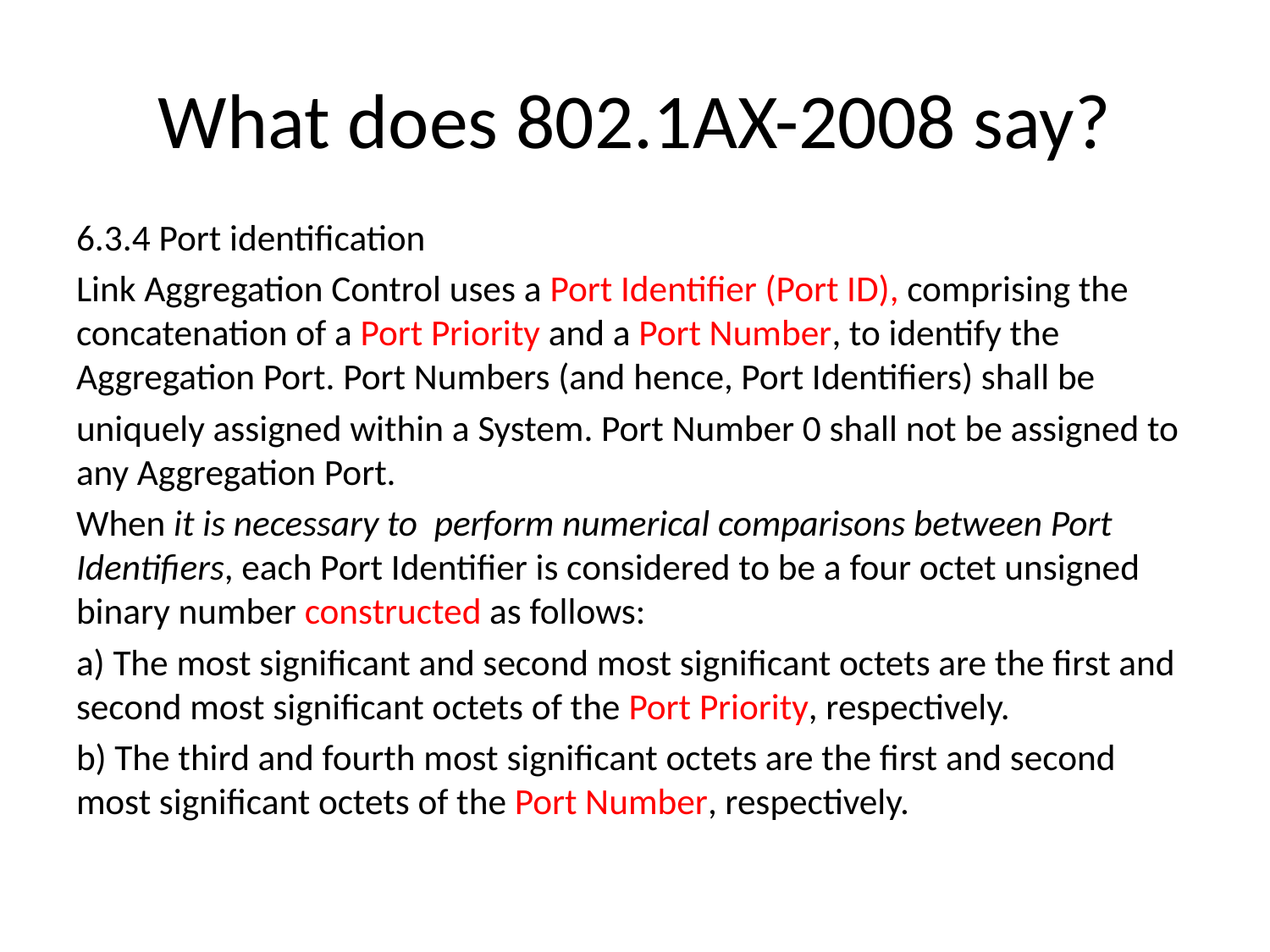

# What does 802.1AX-2008 say?
6.3.4 Port identification
Link Aggregation Control uses a Port Identifier (Port ID), comprising the concatenation of a Port Priority and a Port Number, to identify the Aggregation Port. Port Numbers (and hence, Port Identifiers) shall be
uniquely assigned within a System. Port Number 0 shall not be assigned to any Aggregation Port.
When it is necessary to  perform numerical comparisons between Port Identifiers, each Port Identifier is considered to be a four octet unsigned binary number constructed as follows:
a) The most significant and second most significant octets are the first and second most significant octets of the Port Priority, respectively.
b) The third and fourth most significant octets are the first and second most significant octets of the Port Number, respectively.